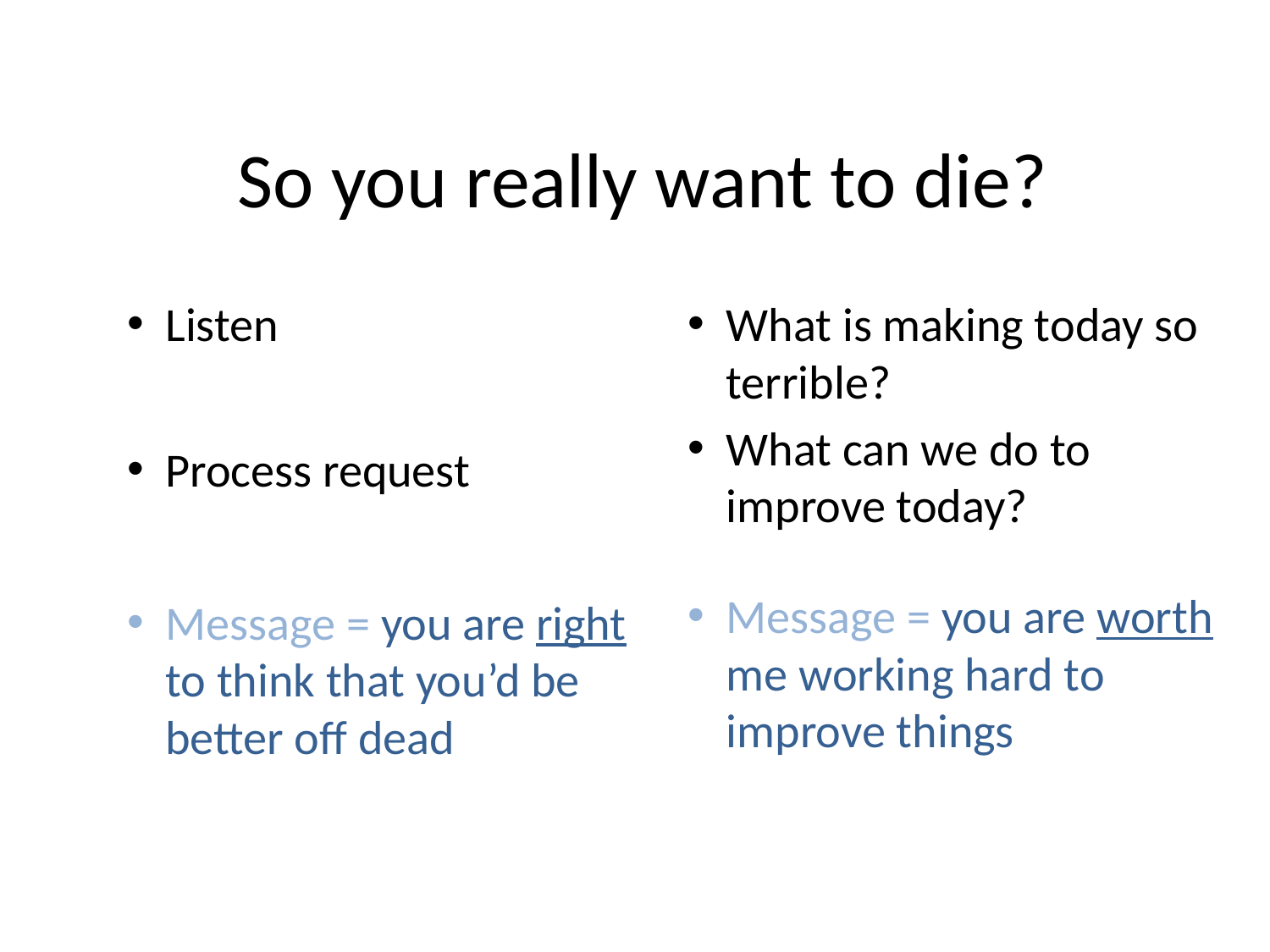

So you really want to die?
Listen

Process request

Message = you are right to think that you’d be better off dead
What is making today so terrible?
What can we do to improve today?

Message = you are worth me working hard to improve things